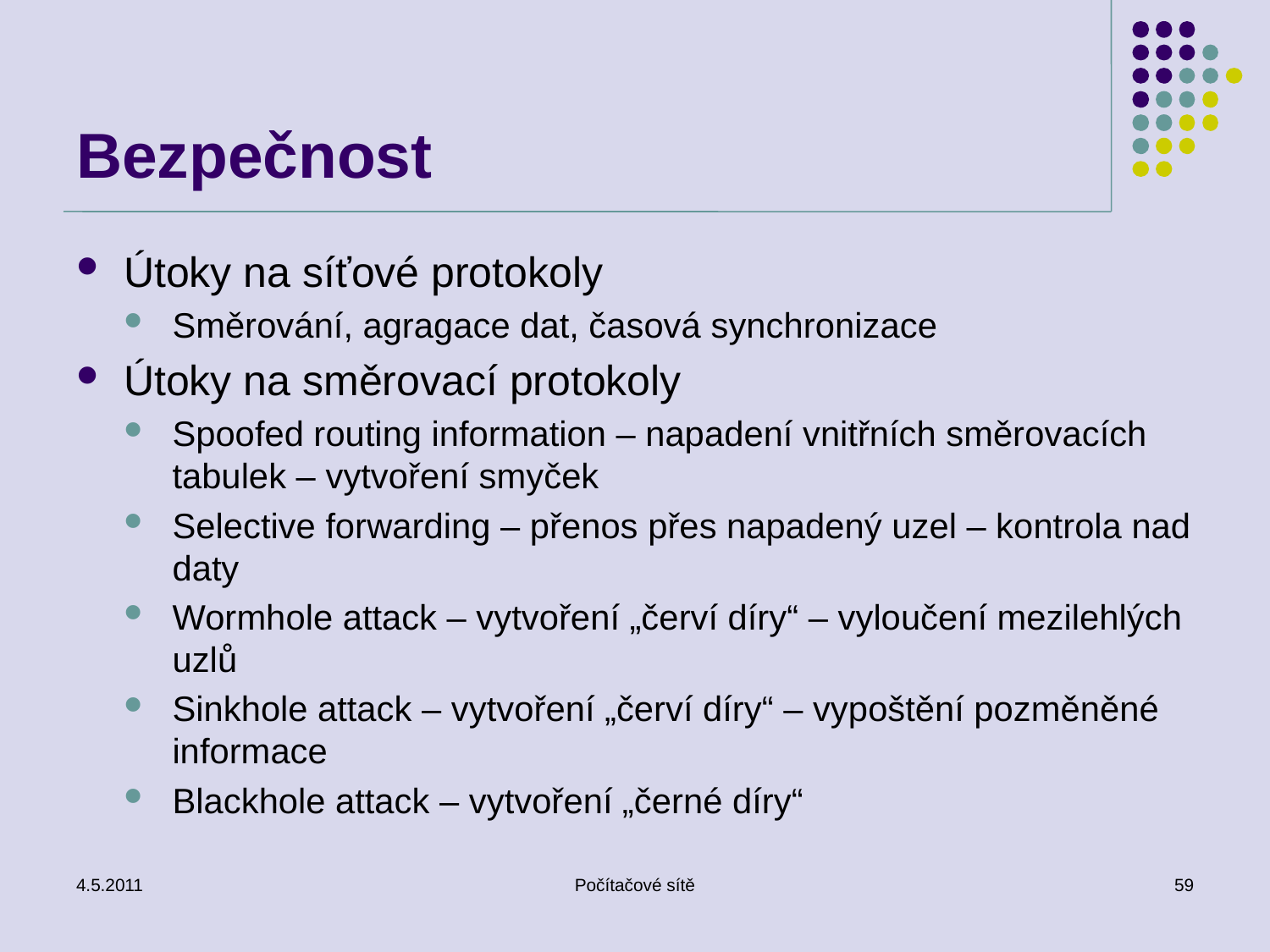

# Bezpečnost
Útoky na síťové protokoly
Směrování, agragace dat, časová synchronizace
Útoky na směrovací protokoly
Spoofed routing information – napadení vnitřních směrovacích tabulek – vytvoření smyček
Selective forwarding – přenos přes napadený uzel – kontrola nad daty
Wormhole attack – vytvoření „červí díry“ – vyloučení mezilehlých uzlů
Sinkhole attack – vytvoření „červí díry“ – vypoštění pozměněné informace
Blackhole attack – vytvoření „černé díry“

4.5.2011
Počítačové sítě
59